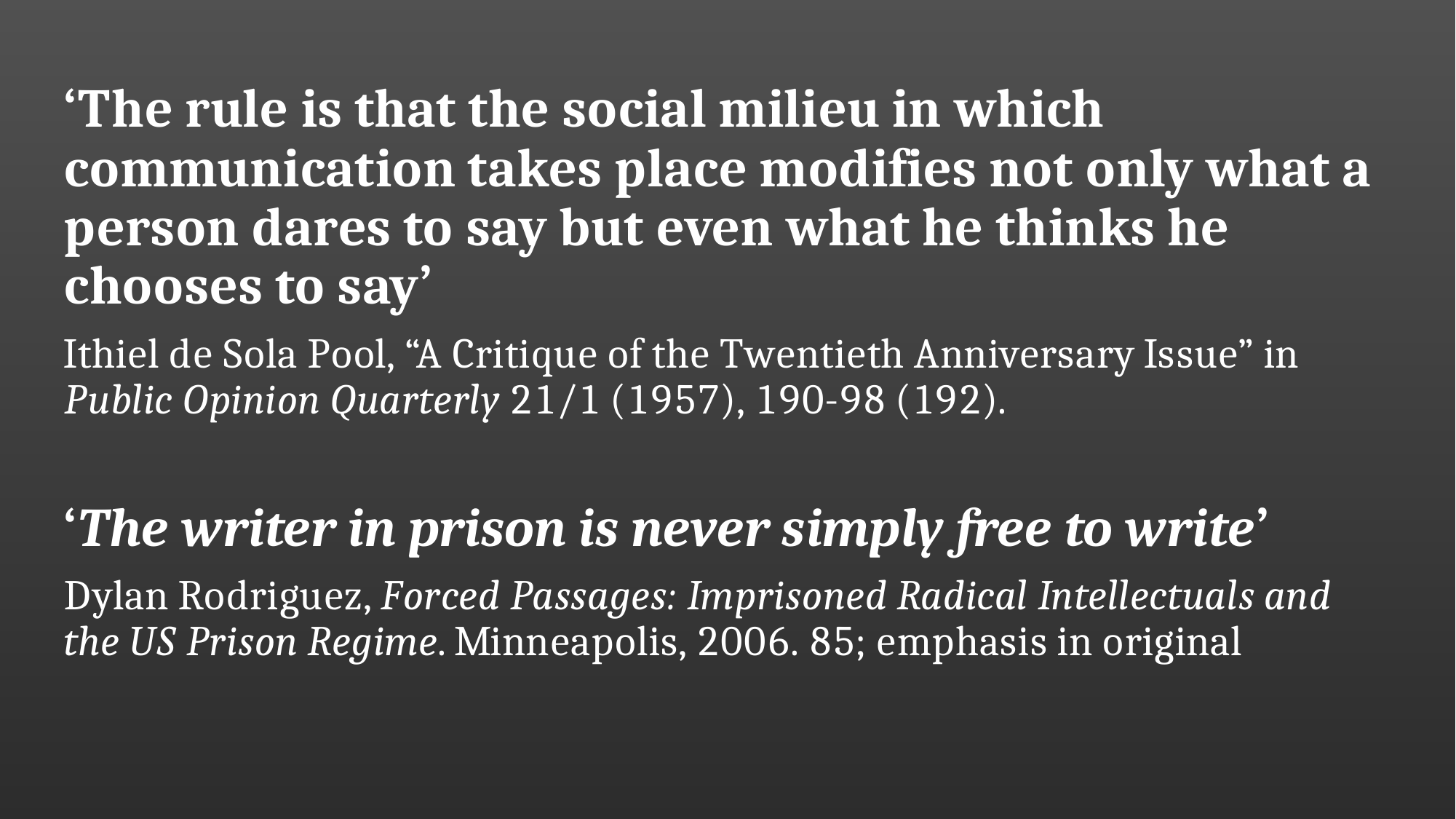

#
‘The rule is that the social milieu in which communication takes place modifies not only what a person dares to say but even what he thinks he chooses to say’
Ithiel de Sola Pool, “A Critique of the Twentieth Anniversary Issue” in Public Opinion Quarterly 21/1 (1957), 190-98 (192).

‘The writer in prison is never simply free to write’
Dylan Rodriguez, Forced Passages: Imprisoned Radical Intellectuals and the US Prison Regime. Minneapolis, 2006. 85; emphasis in original